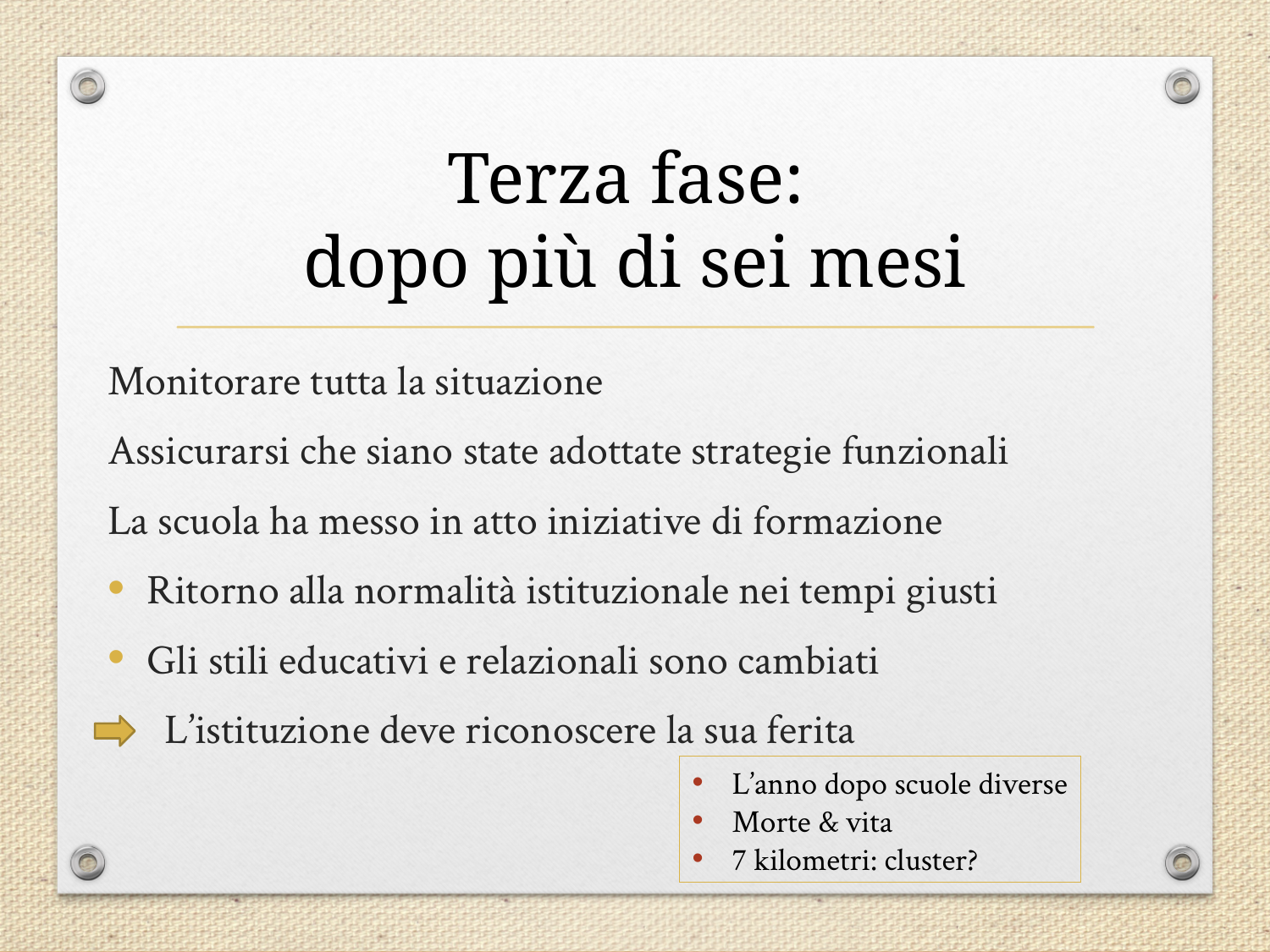

# Terza fase: dopo più di sei mesi
Monitorare tutta la situazione
Assicurarsi che siano state adottate strategie funzionali
La scuola ha messo in atto iniziative di formazione
Ritorno alla normalità istituzionale nei tempi giusti
Gli stili educativi e relazionali sono cambiati
      L’istituzione deve riconoscere la sua ferita

L’anno dopo scuole diverse
Morte & vita
7 kilometri: cluster?